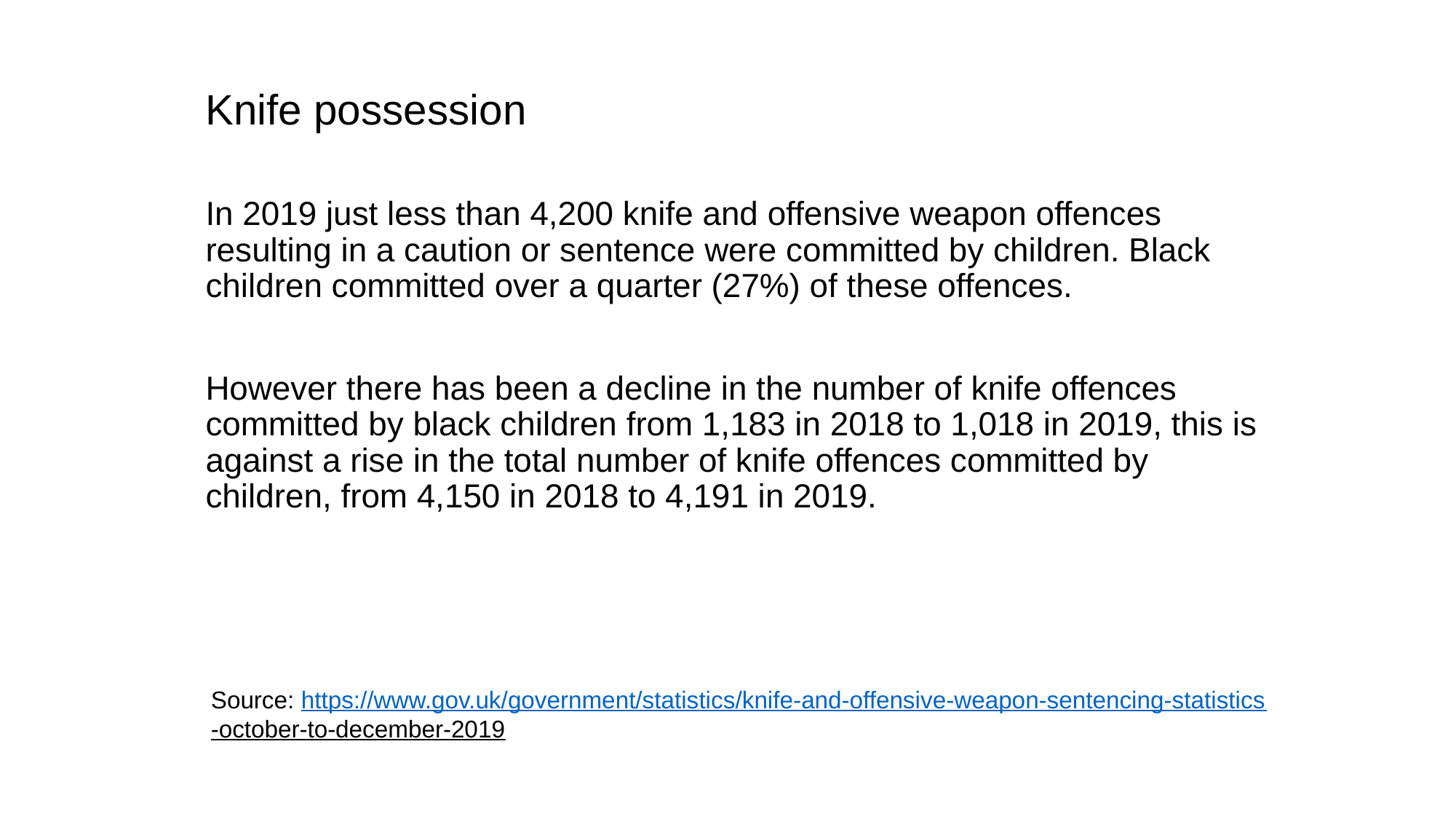

Knife possession

In 2019 just less than 4,200 knife and offensive weapon offences resulting in a caution or sentence were committed by children. Black children committed over a quarter (27%) of these offences.

However there has been a decline in the number of knife offences committed by black children from 1,183 in 2018 to 1,018 in 2019, this is against a rise in the total number of knife offences committed by children, from 4,150 in 2018 to 4,191 in 2019.
Source: https://www.gov.uk/government/statistics/knife-and-offensive-weapon-sentencing-statistics
-october-to-december-2019